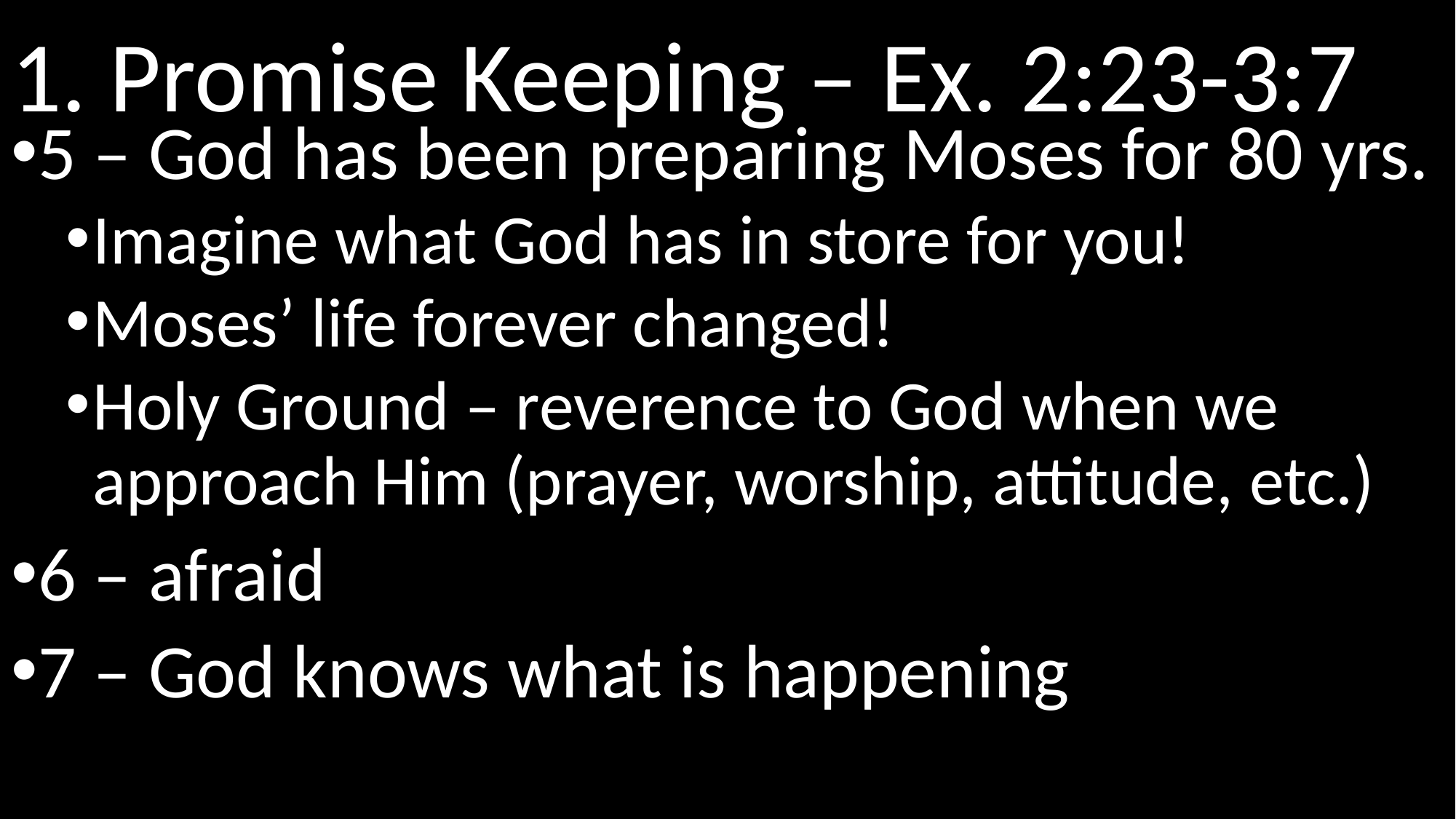

# 1. Promise Keeping – Ex. 2:23-3:7
5 – God has been preparing Moses for 80 yrs.
Imagine what God has in store for you!
Moses’ life forever changed!
Holy Ground – reverence to God when we approach Him (prayer, worship, attitude, etc.)
6 – afraid
7 – God knows what is happening